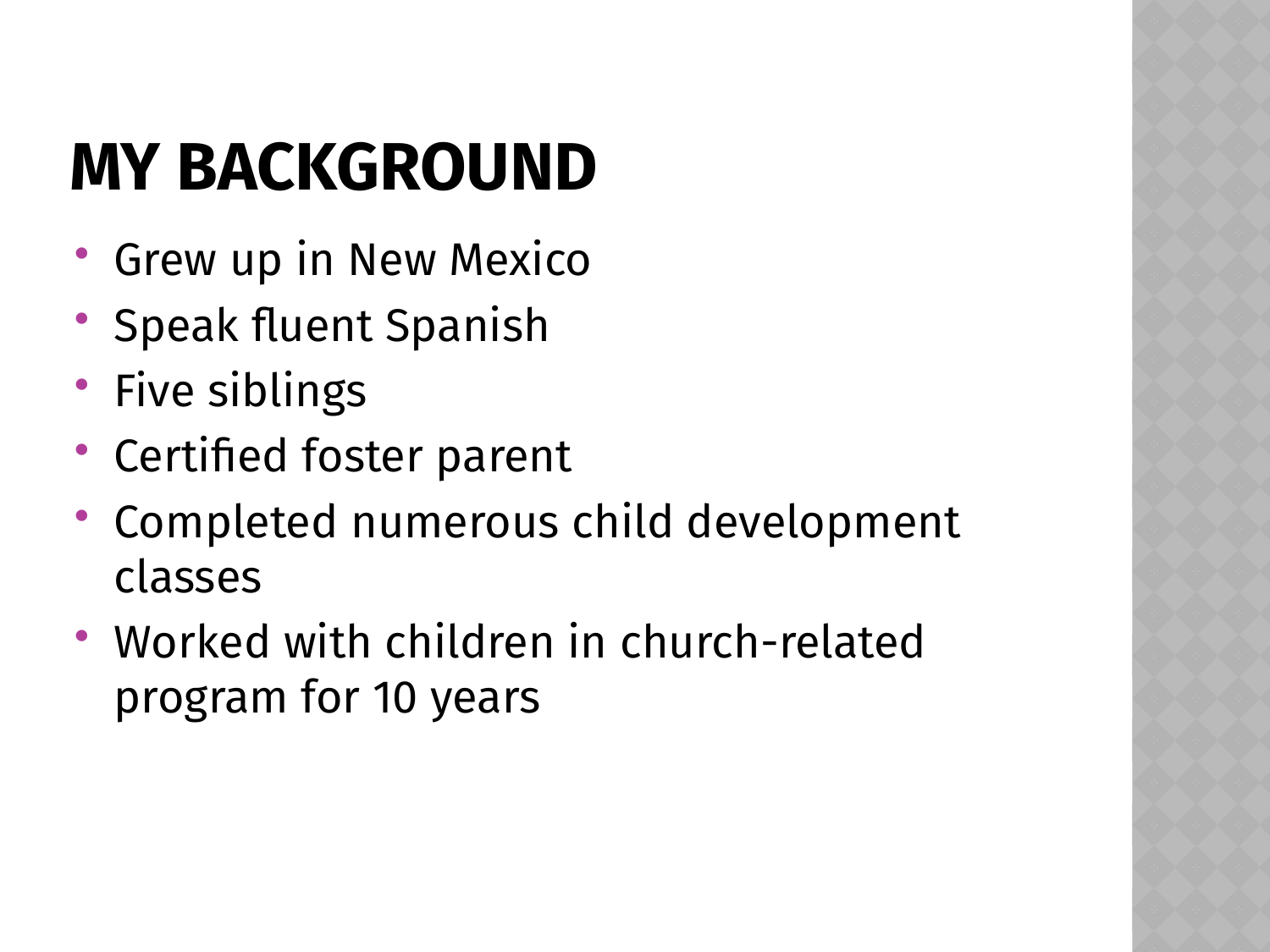

# My Background
Grew up in New Mexico
Speak fluent Spanish
Five siblings
Certified foster parent
Completed numerous child development classes
Worked with children in church-related program for 10 years